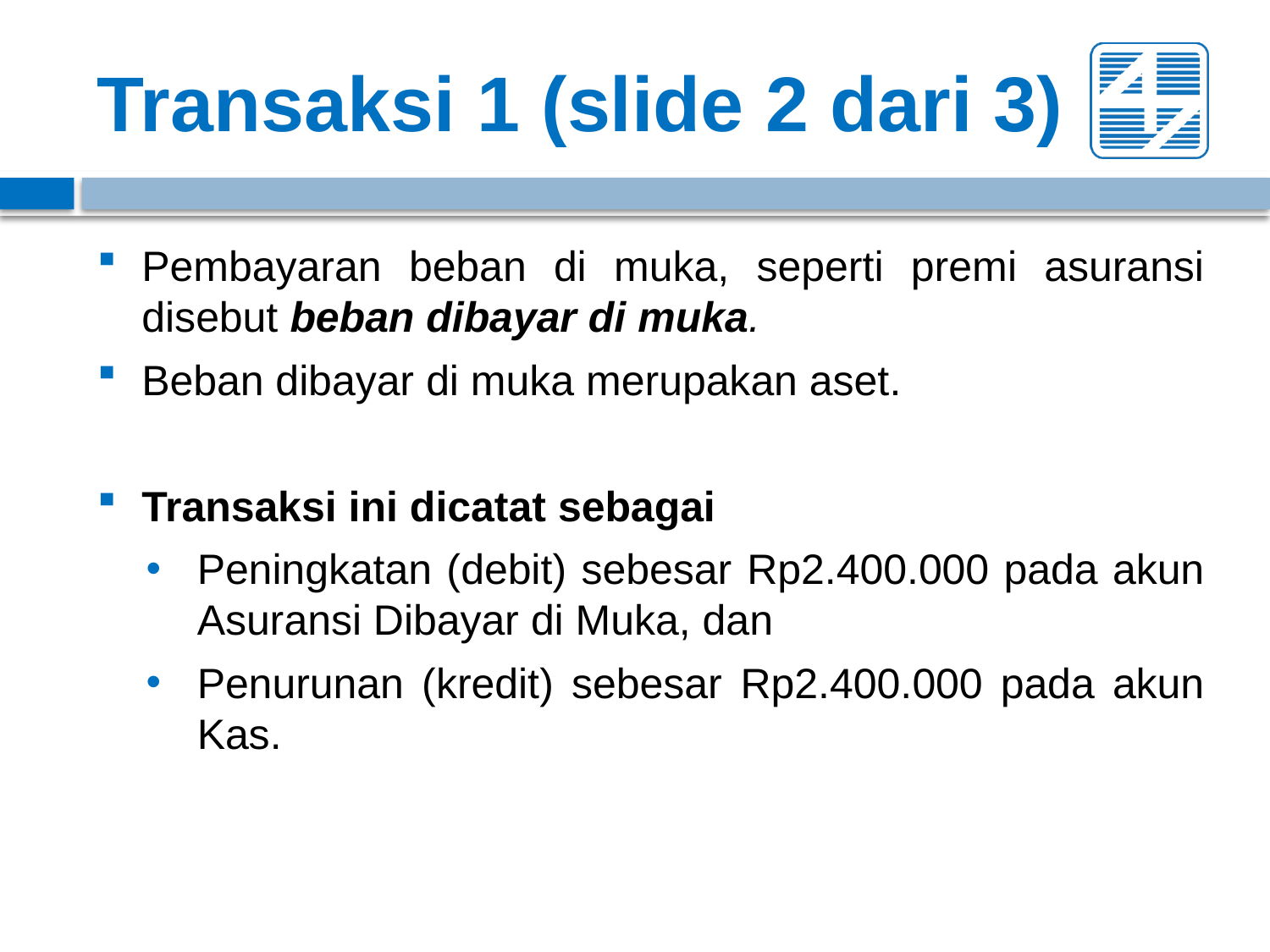

# Transaksi 1 (slide 2 dari 3)
Pembayaran beban di muka, seperti premi asuransi disebut beban dibayar di muka.
Beban dibayar di muka merupakan aset.

Transaksi ini dicatat sebagai
Peningkatan (debit) sebesar Rp2.400.000 pada akun Asuransi Dibayar di Muka, dan
Penurunan (kredit) sebesar Rp2.400.000 pada akun Kas.